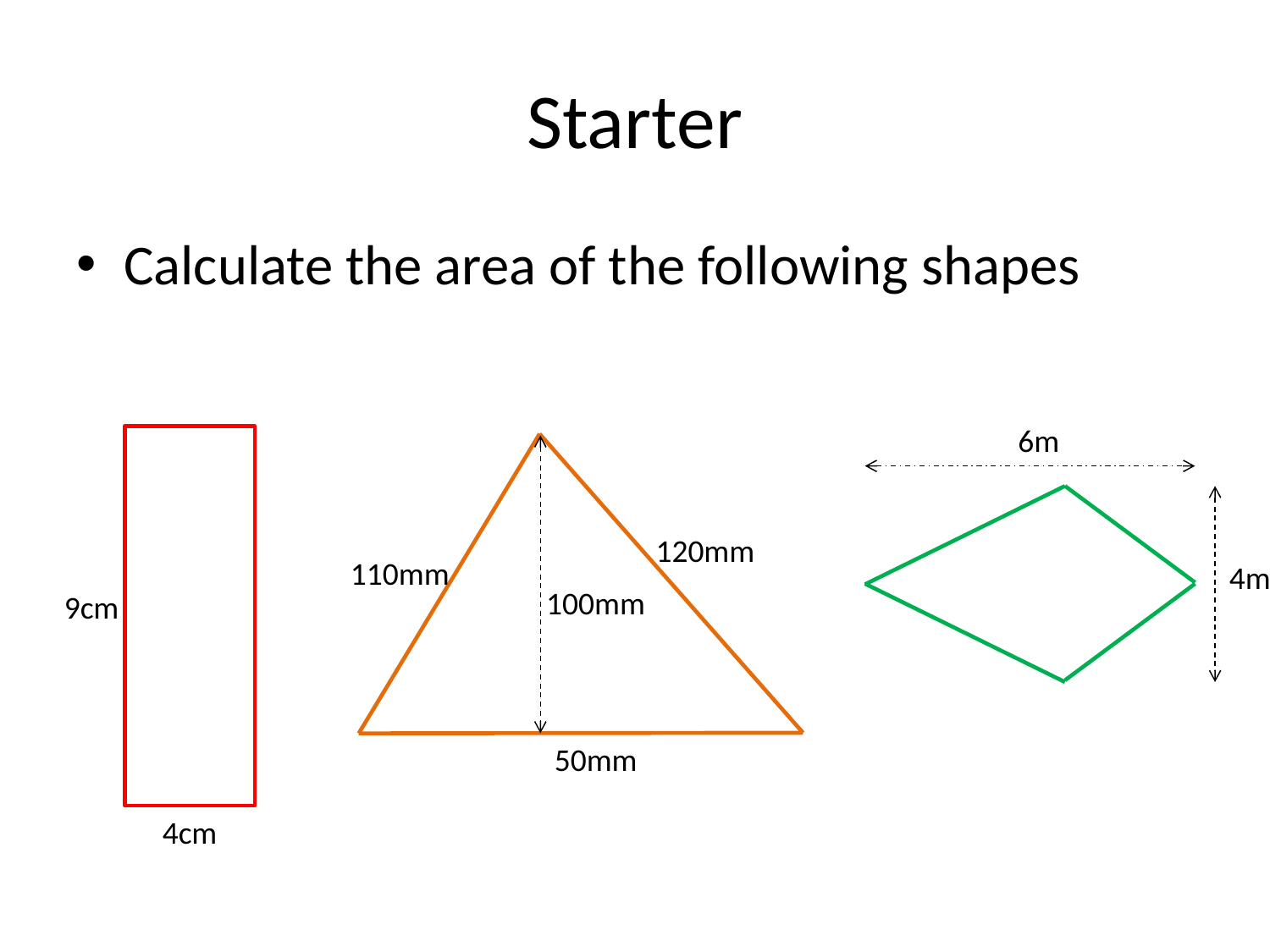

# Starter
Calculate the area of the following shapes
6m

120mm
110mm
4m
100mm
9cm
50mm
4cm